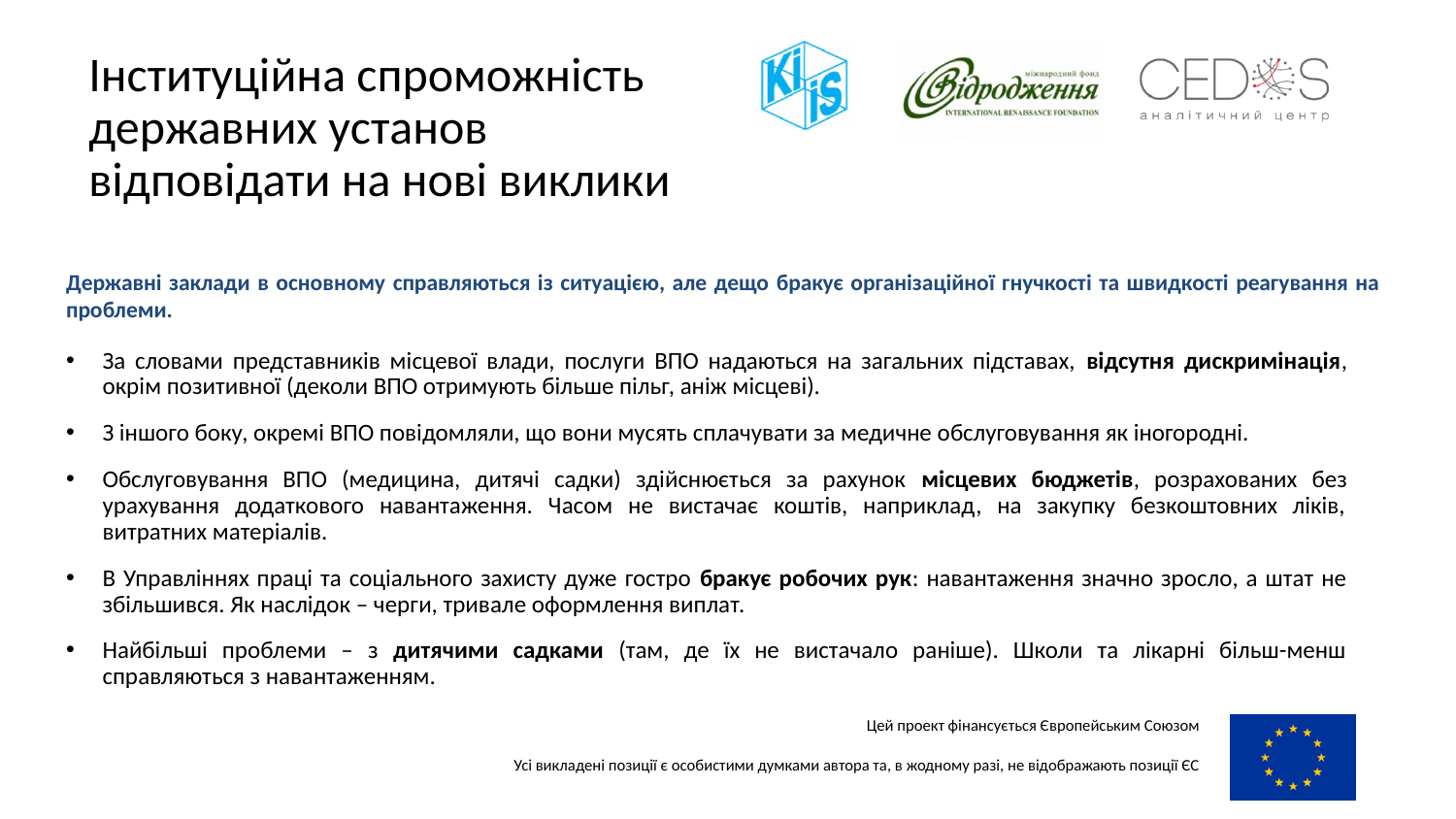

# Інституційна спроможність державних установ відповідати на нові виклики
Державні заклади в основному справляються із ситуацією, але дещо бракує організаційної гнучкості та швидкості реагування на проблеми.
За словами представників місцевої влади, послуги ВПО надаються на загальних підставах, відсутня дискримінація, окрім позитивної (деколи ВПО отримують більше пільг, аніж місцеві).
З іншого боку, окремі ВПО повідомляли, що вони мусять сплачувати за медичне обслуговування як іногородні.
Обслуговування ВПО (медицина, дитячі садки) здійснюється за рахунок місцевих бюджетів, розрахованих без урахування додаткового навантаження. Часом не вистачає коштів, наприклад, на закупку безкоштовних ліків, витратних матеріалів.
В Управліннях праці та соціального захисту дуже гостро бракує робочих рук: навантаження значно зросло, а штат не збільшився. Як наслідок – черги, тривале оформлення виплат.
Найбільші проблеми – з дитячими садками (там, де їх не вистачало раніше). Школи та лікарні більш-менш справляються з навантаженням.
					             Цей проект фінансується Європейським Союзом
 	                     	                                           Усі викладені позиції є особистими думками автора та, в жодному разі, не відображають позиції ЄС